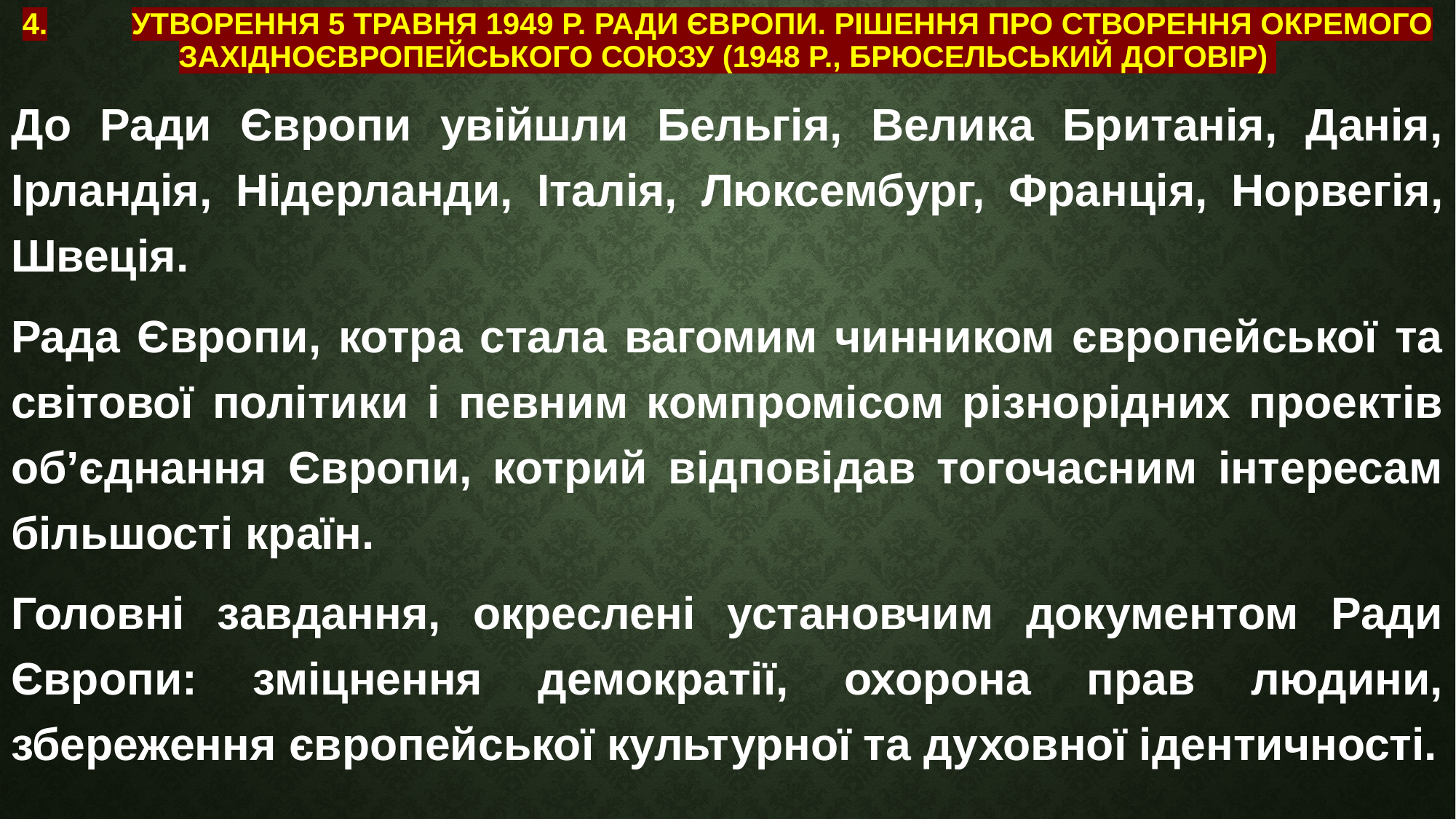

# 4.	Утворення 5 травня 1949 р. Ради Європи. Рішення про створення окремого Західноєвропейського союзу (1948 р., Брюсельський договір)
До Ради Європи увійшли Бельгія, Велика Британія, Данія, Ірландія, Нідерланди, Італія, Люксембург, Франція, Норвегія, Швеція.
Рада Європи, котра стала вагомим чинником європейської та світової політики і певним компромісом різнорідних проектів об’єднання Європи, котрий відповідав тогочасним інтересам більшості країн.
Головні завдання, окреслені установчим документом Ради Європи: зміцнення демократії, охорона прав людини, збереження європейської культурної та духовної ідентичності.